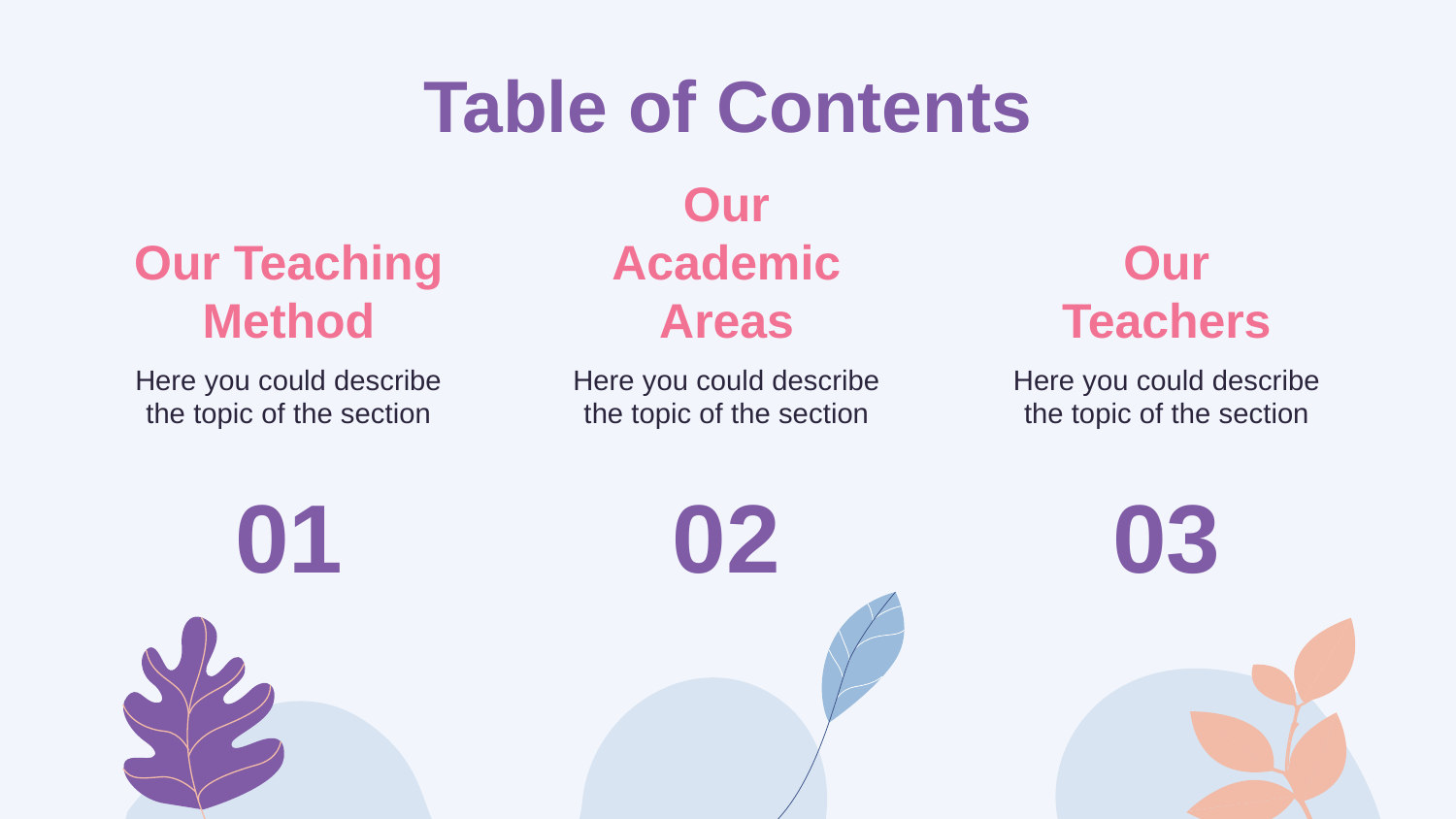

Table of Contents
# Our Teaching Method
Our Academic Areas
Our Teachers
Here you could describe the topic of the section
Here you could describe the topic of the section
Here you could describe the topic of the section
01
02
03